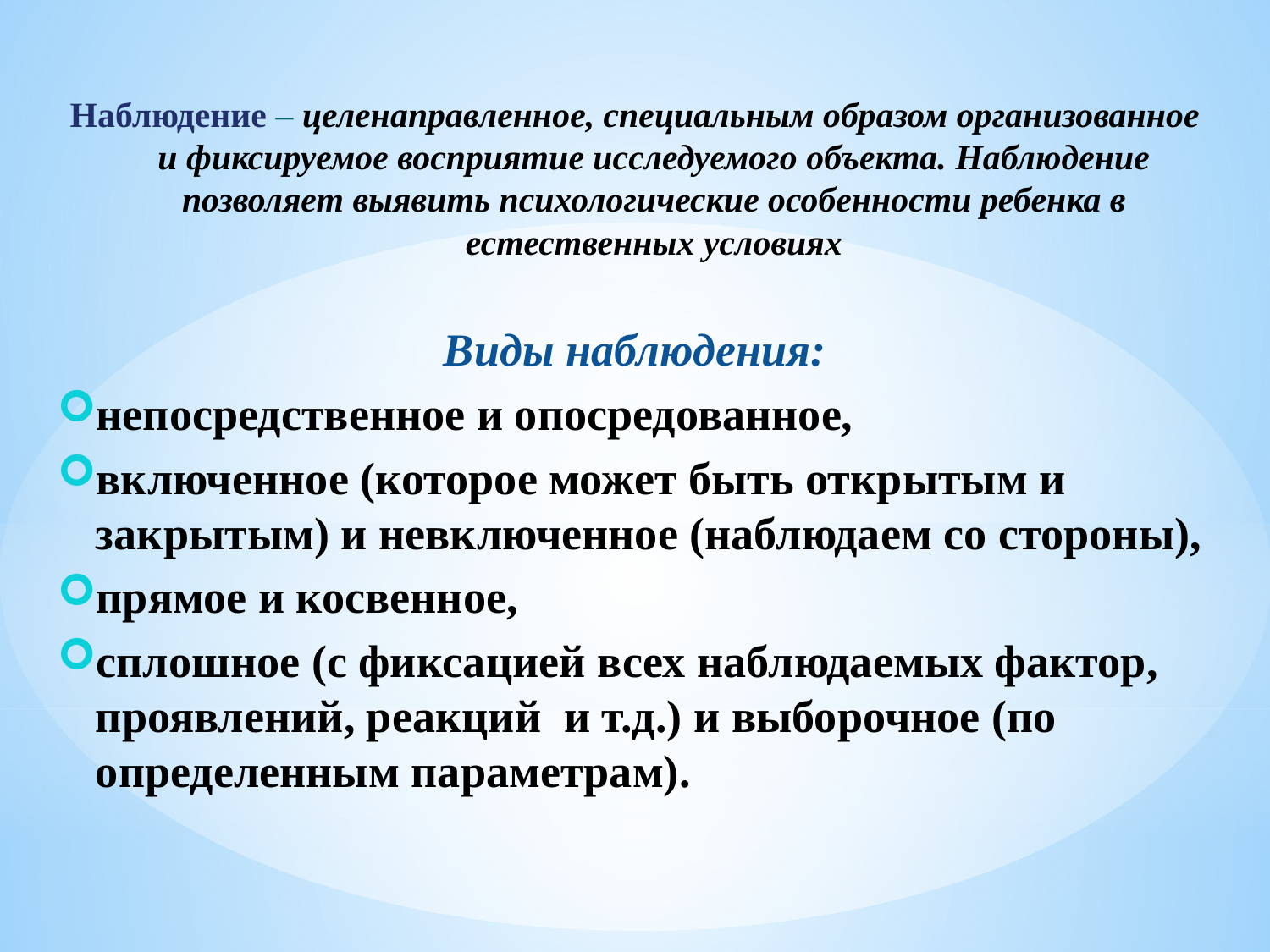

Наблюдение – целенаправленное, специальным образом организованное и фиксируемое восприятие исследуемого объекта. Наблюдение позволяет выявить психологические особенности ребенка в естественных условиях

Виды наблюдения:
непосредственное и опосредованное,
включенное (которое может быть открытым и закрытым) и невключенное (наблюдаем со стороны),
прямое и косвенное,
сплошное (с фиксацией всех наблюдаемых фактор, проявлений, реакций  и т.д.) и выборочное (по определенным параметрам).